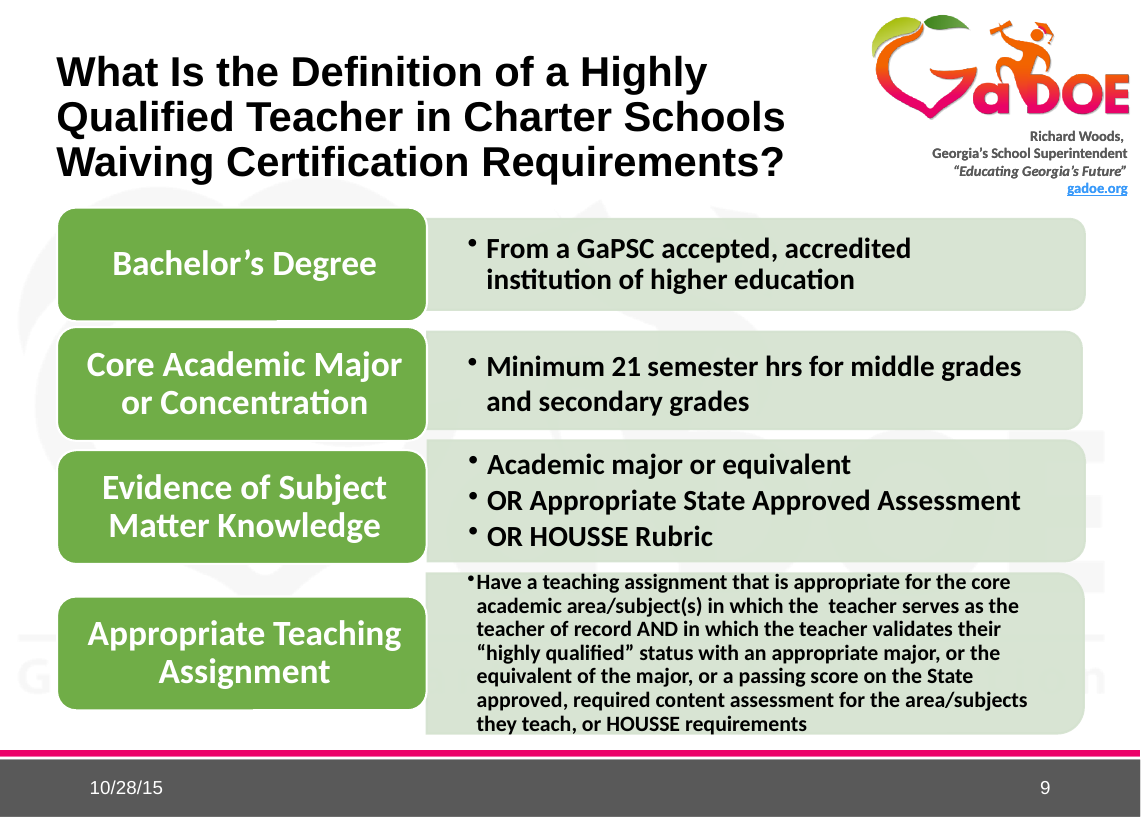

# What Is the Definition of a Highly Qualified Teacher in Charter Schools Waiving Certification Requirements?
From a GaPSC accepted, accredited institution of higher education
Bachelor’s Degree

Minimum 21 semester hrs for middle grades and secondary grades

Core Academic Major or Concentration
Academic major or equivalent
OR Appropriate State Approved Assessment
OR HOUSSE Rubric
Evidence of Subject Matter Knowledge
Have a teaching assignment that is appropriate for the core academic area/subject(s) in which the  teacher serves as the teacher of record AND in which the teacher validates their “highly qualified” status with an appropriate major, or the equivalent of the major, or a passing score on the State approved, required content assessment for the area/subjects they teach, or HOUSSE requirements
Appropriate Teaching Assignment
10/28/15
9